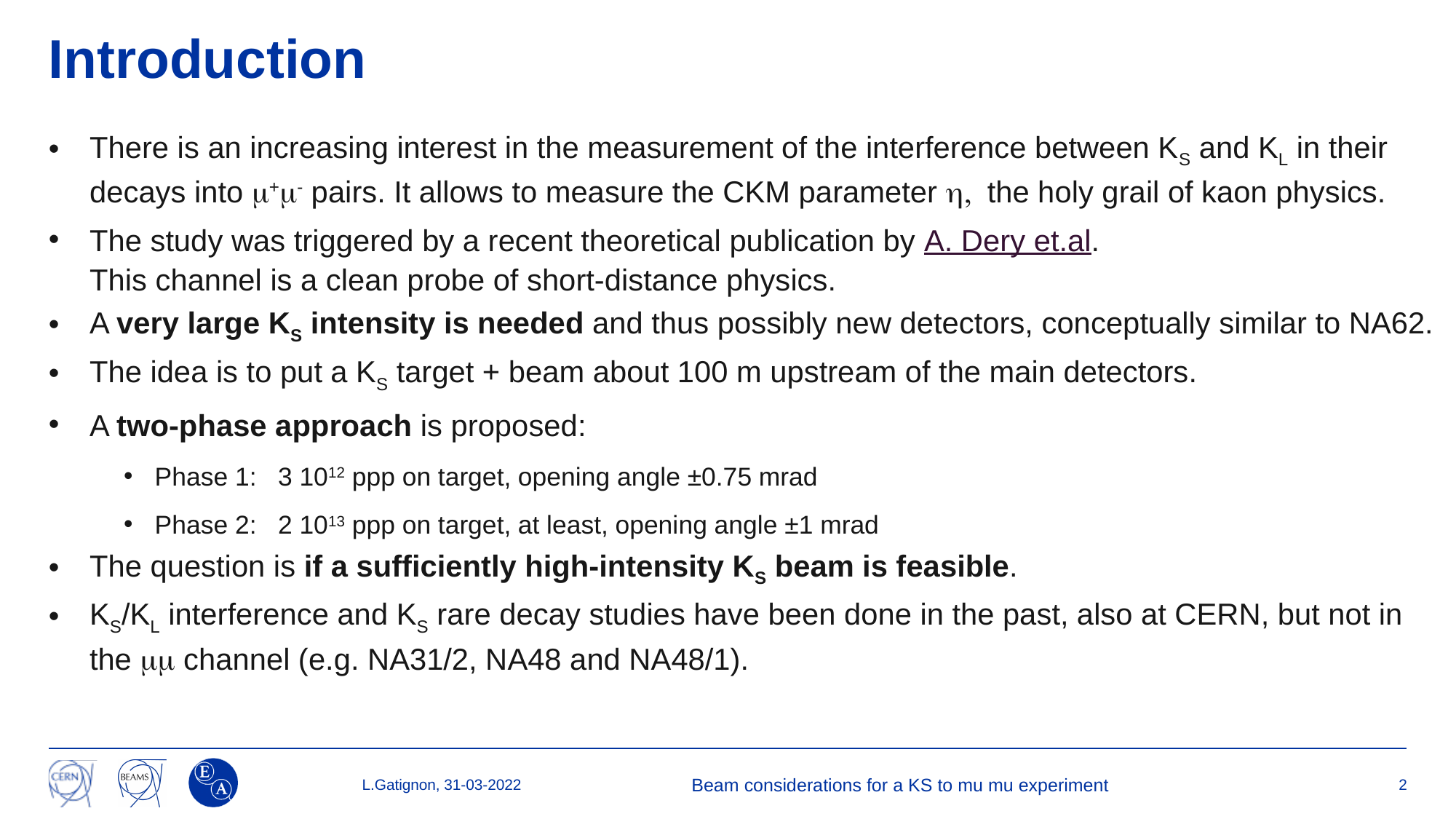

# Introduction
There is an increasing interest in the measurement of the interference between KS and KL in their decays into μ+μ- pairs. It allows to measure the CKM parameter η, the holy grail of kaon physics.
The study was triggered by a recent theoretical publication by A. Dery et.al.
This channel is a clean probe of short-distance physics.
A very large KS intensity is needed and thus possibly new detectors, conceptually similar to NA62.
The idea is to put a KS target + beam about 100 m upstream of the main detectors.
A two-phase approach is proposed:
Phase 1: 	  3 1012 ppp on target, opening angle ±0.75 mrad
Phase 2: 	  2 1013 ppp on target, at least, opening angle ±1 mrad
The question is if a sufficiently high-intensity KS beam is feasible.
KS/KL interference and KS rare decay studies have been done in the past, also at CERN, but not in the μμ channel (e.g. NA31/2, NA48 and NA48/1).
L.Gatignon, 31-03-2022
Beam considerations for a KS to mu mu experiment
2